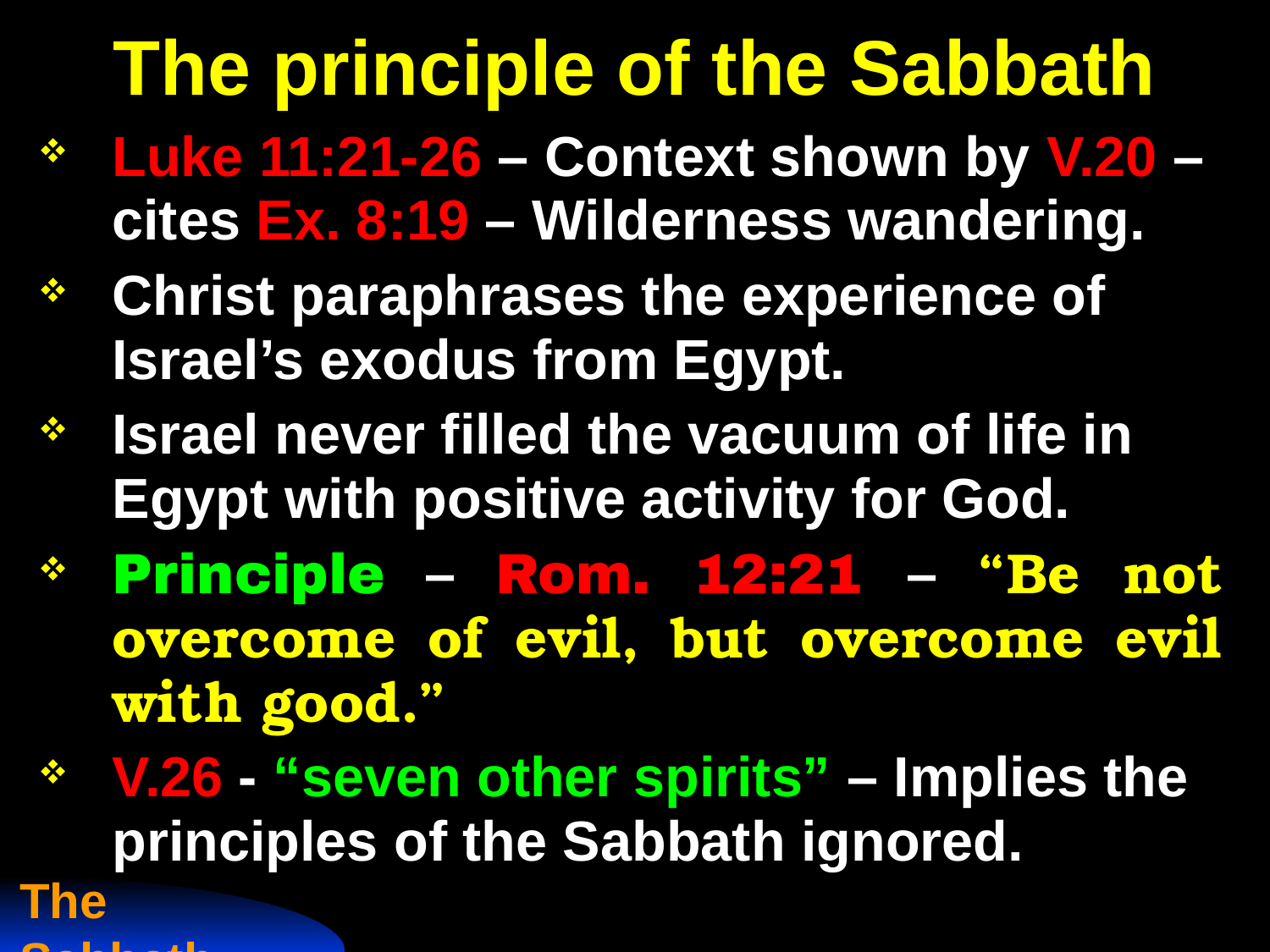

# The principle of the Sabbath
Luke 11:21-26 – Context shown by V.20 – cites Ex. 8:19 – Wilderness wandering.
Christ paraphrases the experience of Israel’s exodus from Egypt.
Israel never filled the vacuum of life in Egypt with positive activity for God.
Principle – Rom. 12:21 – “Be not overcome of evil, but overcome evil with good.”
V.26 - “seven other spirits” – Implies the principles of the Sabbath ignored.

The Sabbath